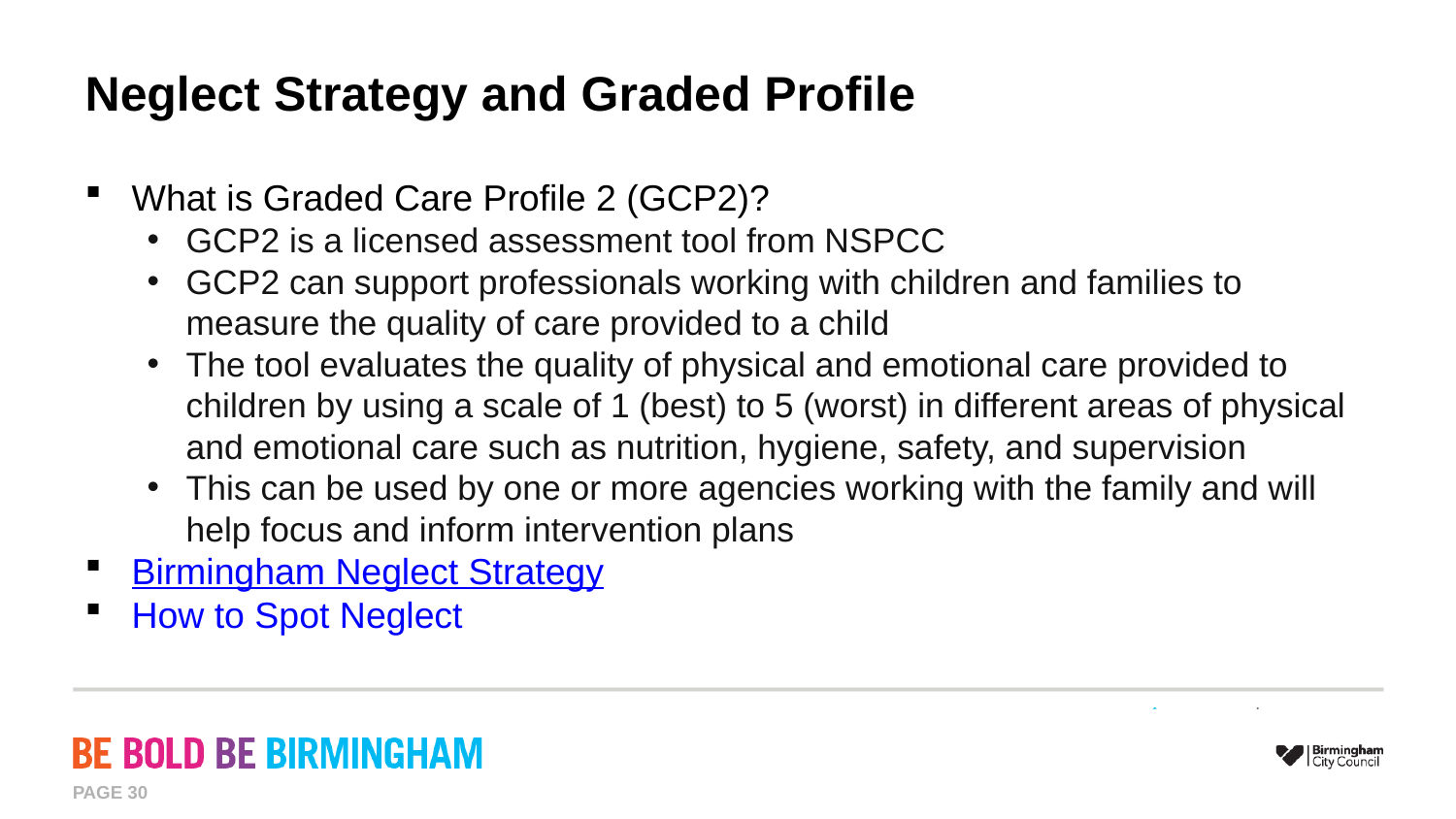

# Neglect Strategy and Graded Profile
What is Graded Care Profile 2 (GCP2)?
GCP2 is a licensed assessment tool from NSPCC
GCP2 can support professionals working with children and families to measure the quality of care provided to a child
The tool evaluates the quality of physical and emotional care provided to children by using a scale of 1 (best) to 5 (worst) in different areas of physical and emotional care such as nutrition, hygiene, safety, and supervision
This can be used by one or more agencies working with the family and will help focus and inform intervention plans
Birmingham Neglect Strategy
How to Spot Neglect

PAGE 30